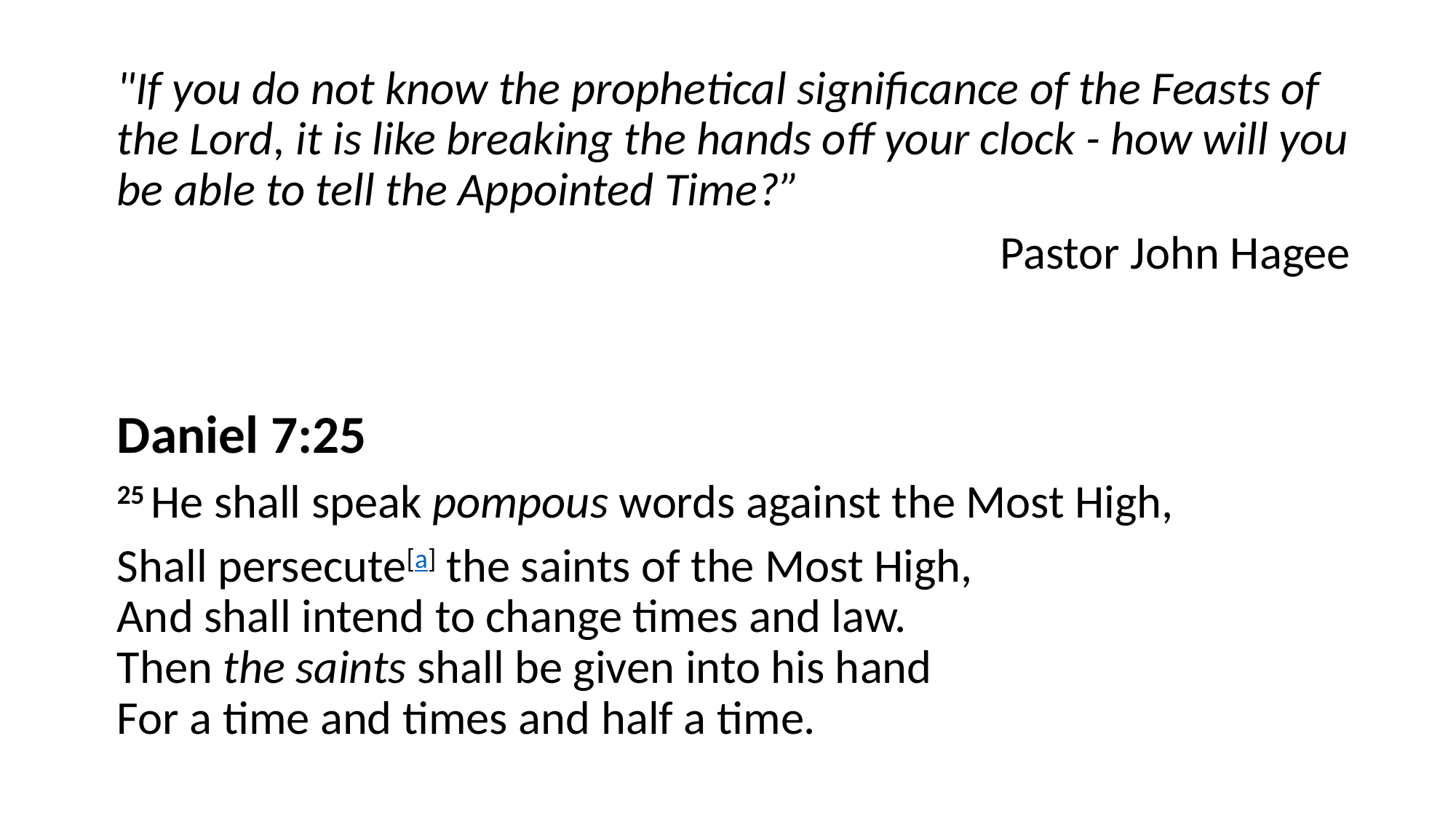

"If you do not know the prophetical significance of the Feasts of the Lord, it is like breaking the hands off your clock - how will you be able to tell the Appointed Time?”
Pastor John Hagee

Daniel 7:25
25 He shall speak pompous words against the Most High,
Shall persecute[a] the saints of the Most High,
And shall intend to change times and law.
Then the saints shall be given into his hand
For a time and times and half a time.